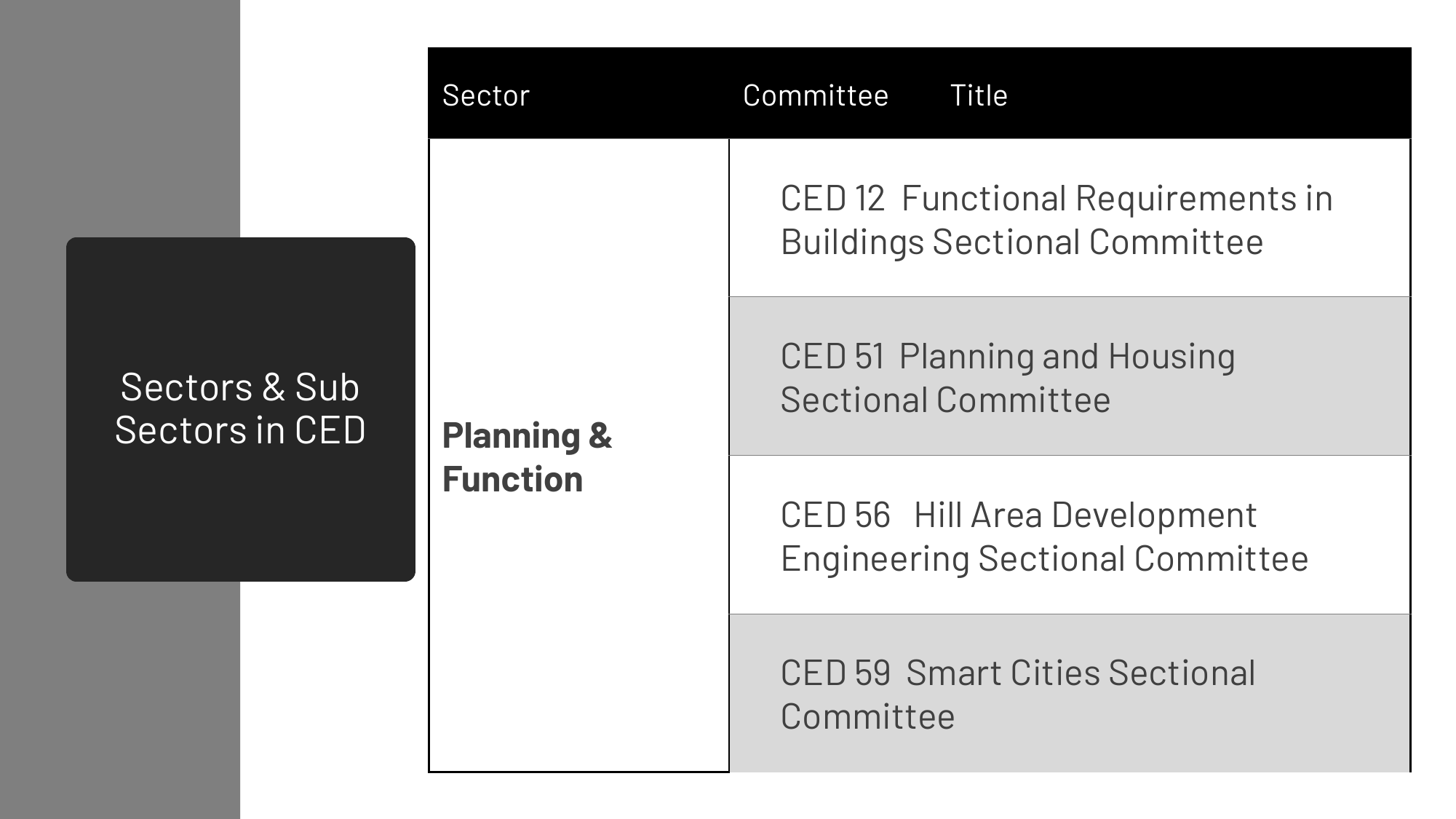

| Sector | Committee Title |
| --- | --- |
| Planning & Function | CED 12 Functional Requirements in Buildings Sectional Committee |
|  | CED 51 Planning and Housing Sectional Committee |
|  | CED 56 Hill Area Development Engineering Sectional Committee |
|  | CED 59 Smart Cities Sectional Committee |
# Sectors & Sub Sectors in CED